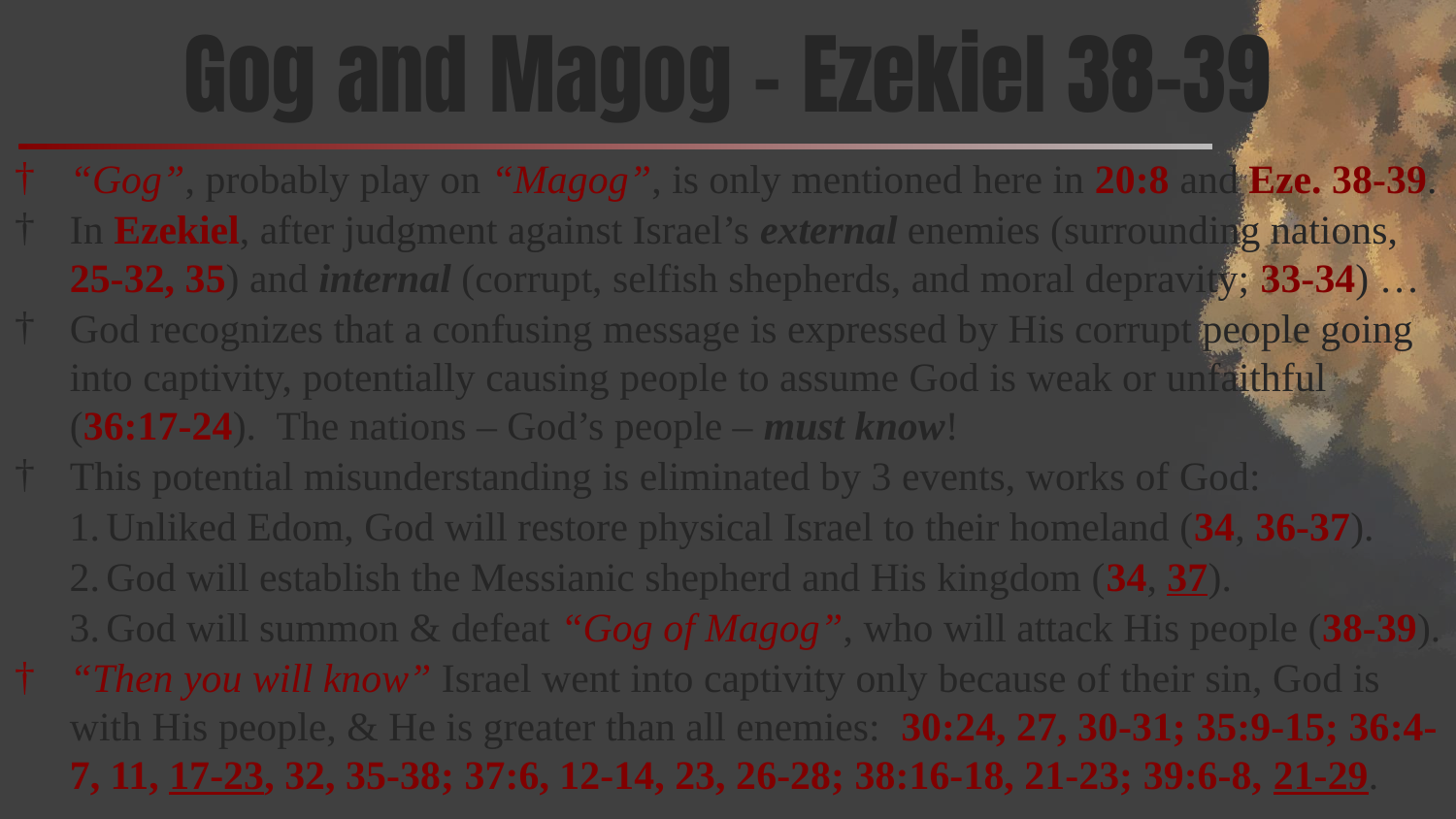

# Gog and Magog – Ezekiel 38-39
“Gog”, probably play on “Magog”, is only mentioned here in 20:8 and Eze. 38-39.
In Ezekiel, after judgment against Israel’s external enemies (surrounding nations, 25-32, 35) and internal (corrupt, selfish shepherds, and moral depravity; 33-34) …
God recognizes that a confusing message is expressed by His corrupt people going into captivity, potentially causing people to assume God is weak or unfaithful (36:17-24).  The nations – God’s people – must know!
This potential misunderstanding is eliminated by 3 events, works of God:
Unliked Edom, God will restore physical Israel to their homeland (34, 36-37).
God will establish the Messianic shepherd and His kingdom (34, 37).
God will summon & defeat “Gog of Magog”, who will attack His people (38-39).
“Then you will know” Israel went into captivity only because of their sin, God is with His people, & He is greater than all enemies:  30:24, 27, 30-31; 35:9-15; 36:4-7, 11, 17-23, 32, 35-38; 37:6, 12-14, 23, 26-28; 38:16-18, 21-23; 39:6-8, 21-29.